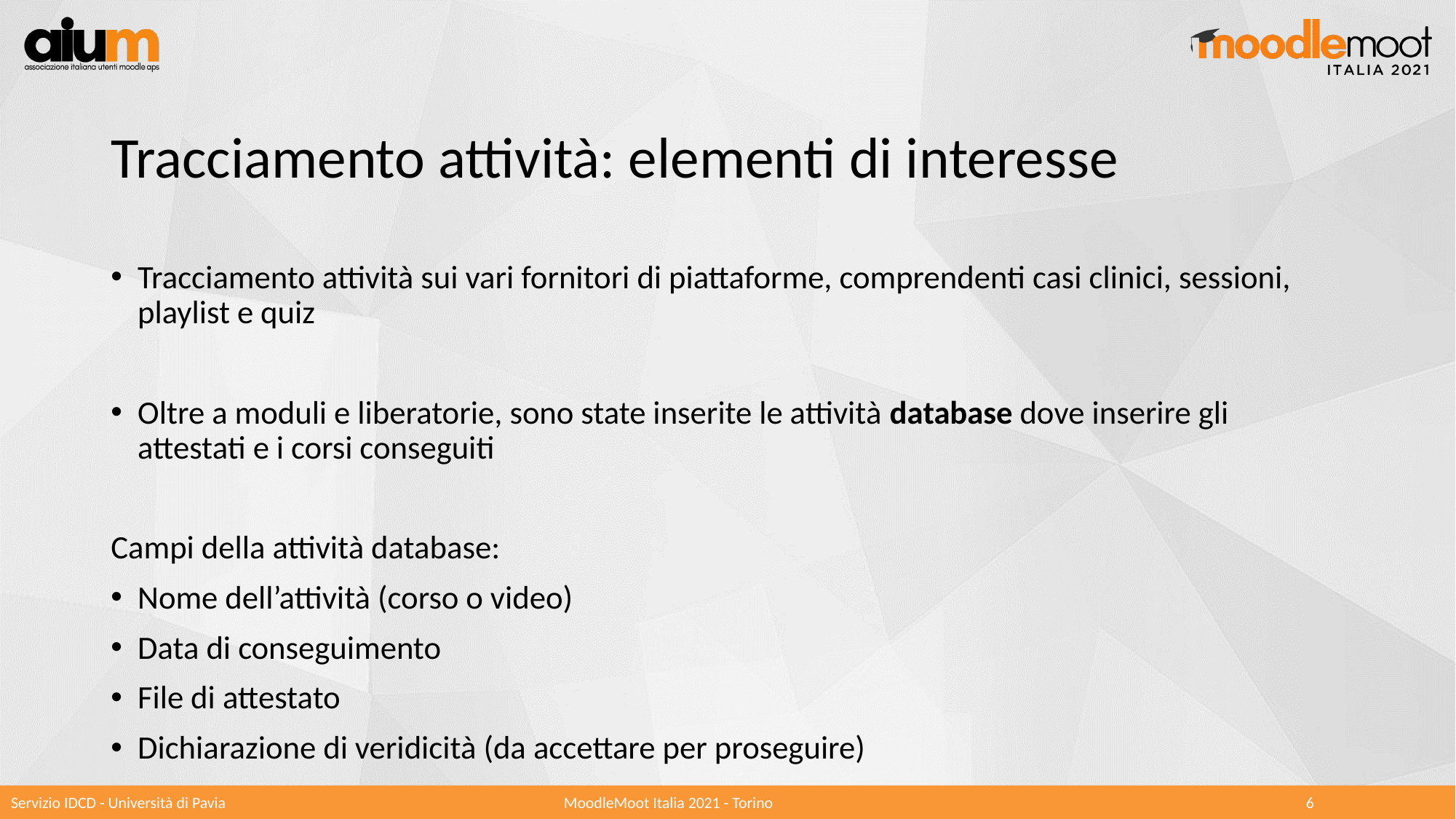

# Tracciamento attività: elementi di interesse
Tracciamento attività sui vari fornitori di piattaforme, comprendenti casi clinici, sessioni, playlist e quiz

Oltre a moduli e liberatorie, sono state inserite le attività database dove inserire gli attestati e i corsi conseguiti

Campi della attività database:
Nome dell’attività (corso o video)
Data di conseguimento
File di attestato
Dichiarazione di veridicità (da accettare per proseguire)

Servizio IDCD - Università di Pavia